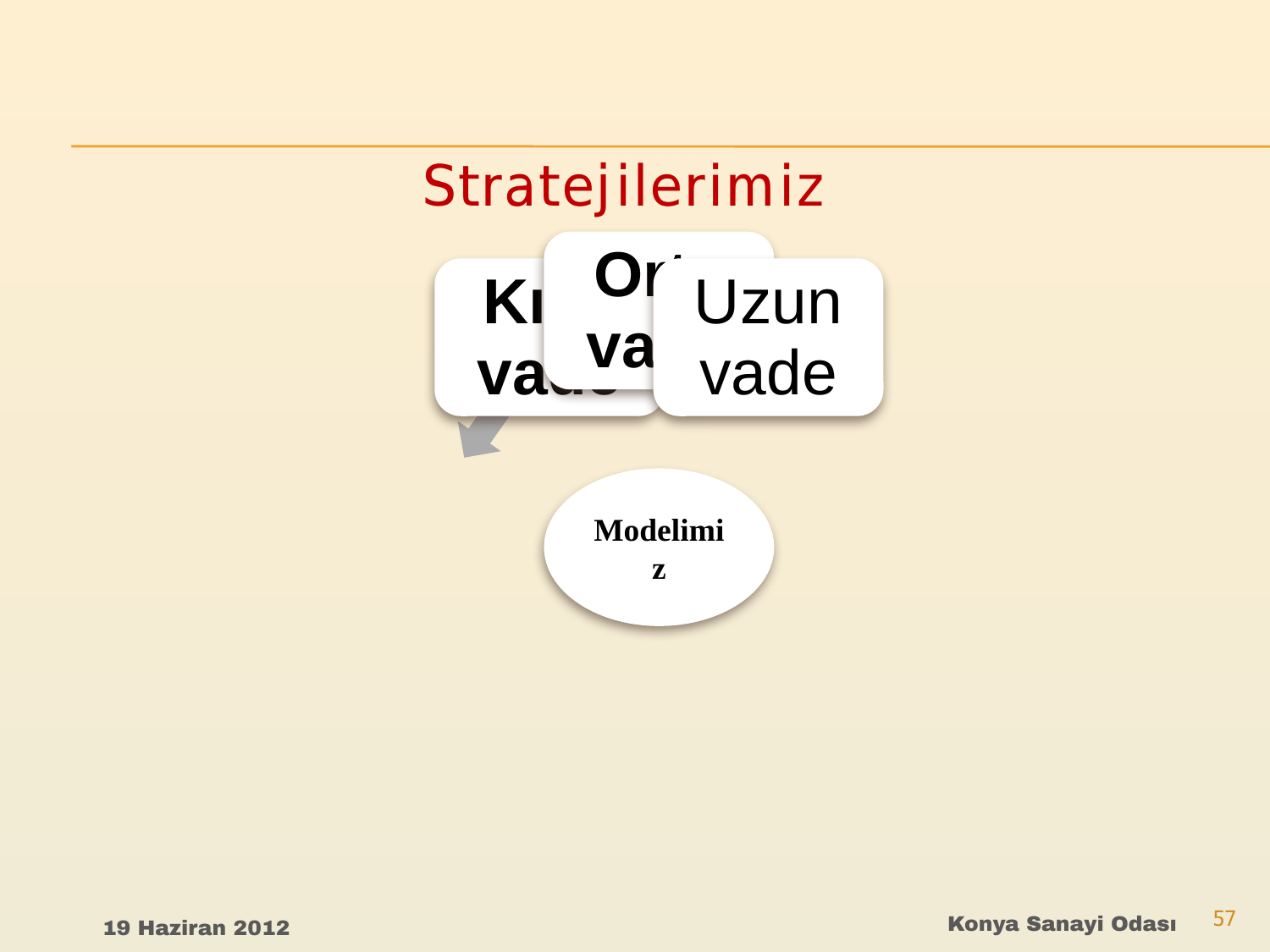

Stratejilerimiz
Modelimiz
Uzun vade
Konya Sanayi Odası
19 Haziran 2012
57